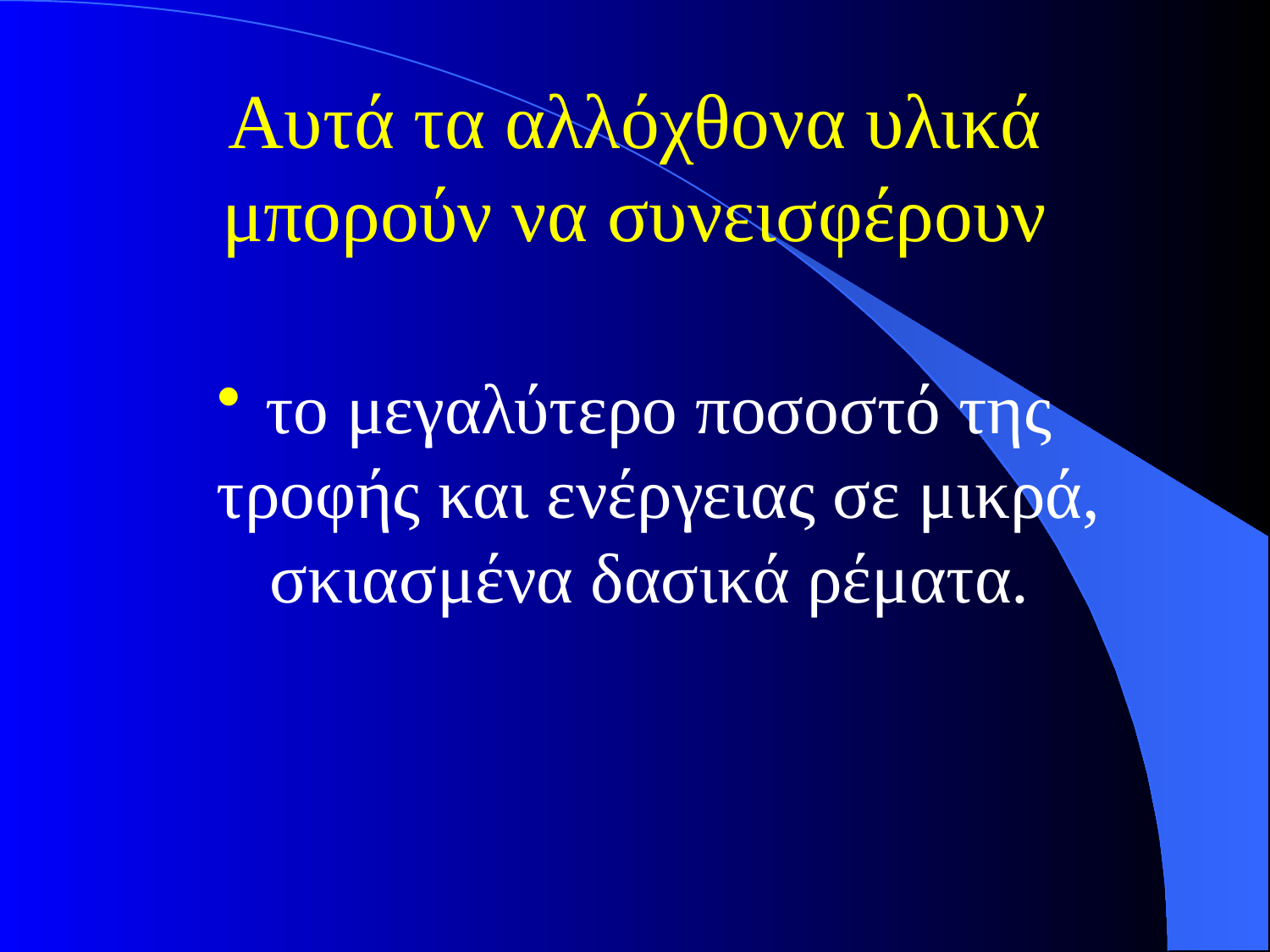

# Αυτά τα αλλόχθονα υλικά μπορούν να συνεισφέρουν

το μεγαλύτερο ποσοστό της τροφής και ενέργειας σε μικρά, σκιασμένα δασικά ρέματα.